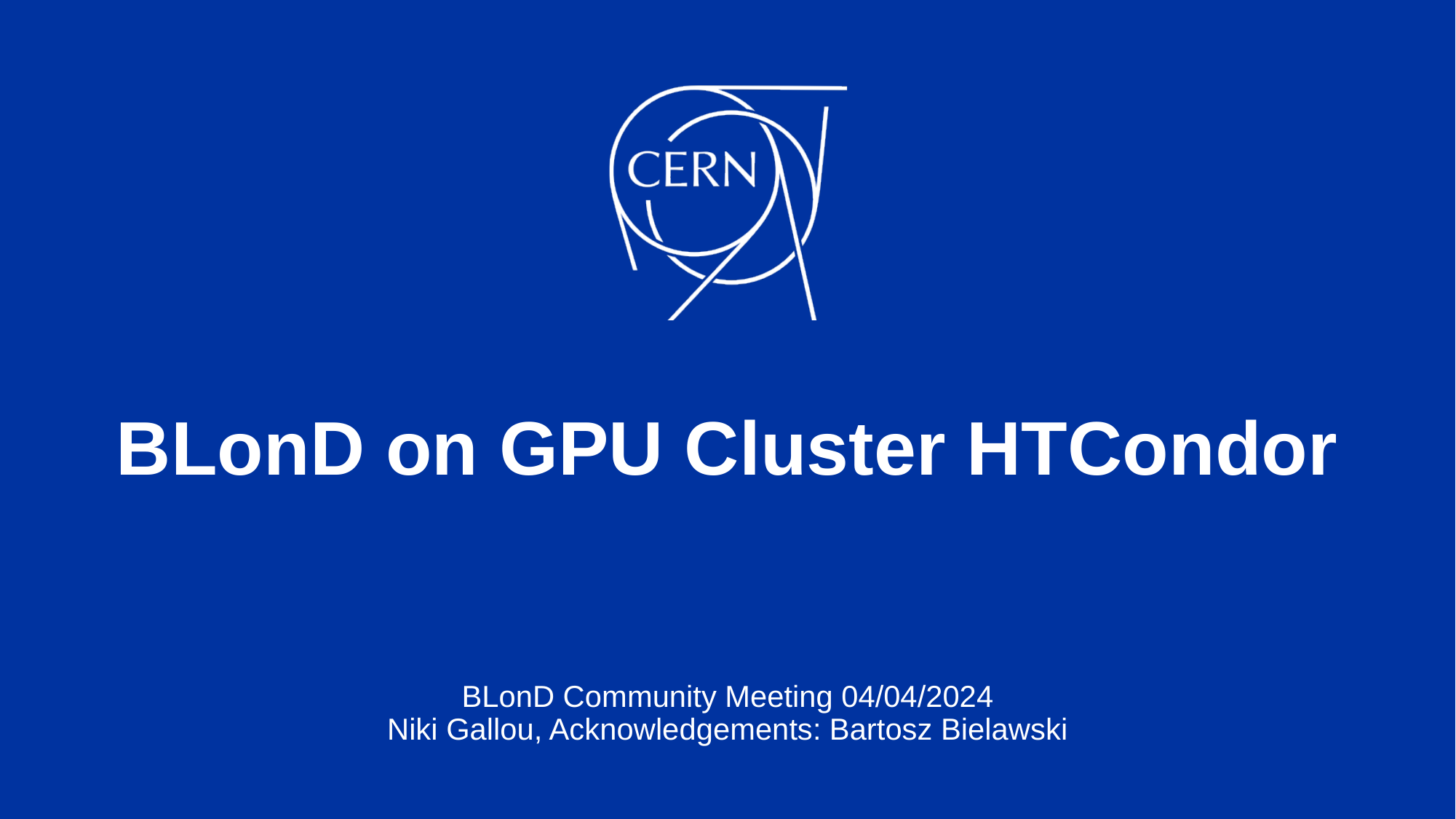

# BLonD on GPU Cluster HTCondor
BLonD Community Meeting 04/04/2024
Niki Gallou, Acknowledgements: Bartosz Bielawski